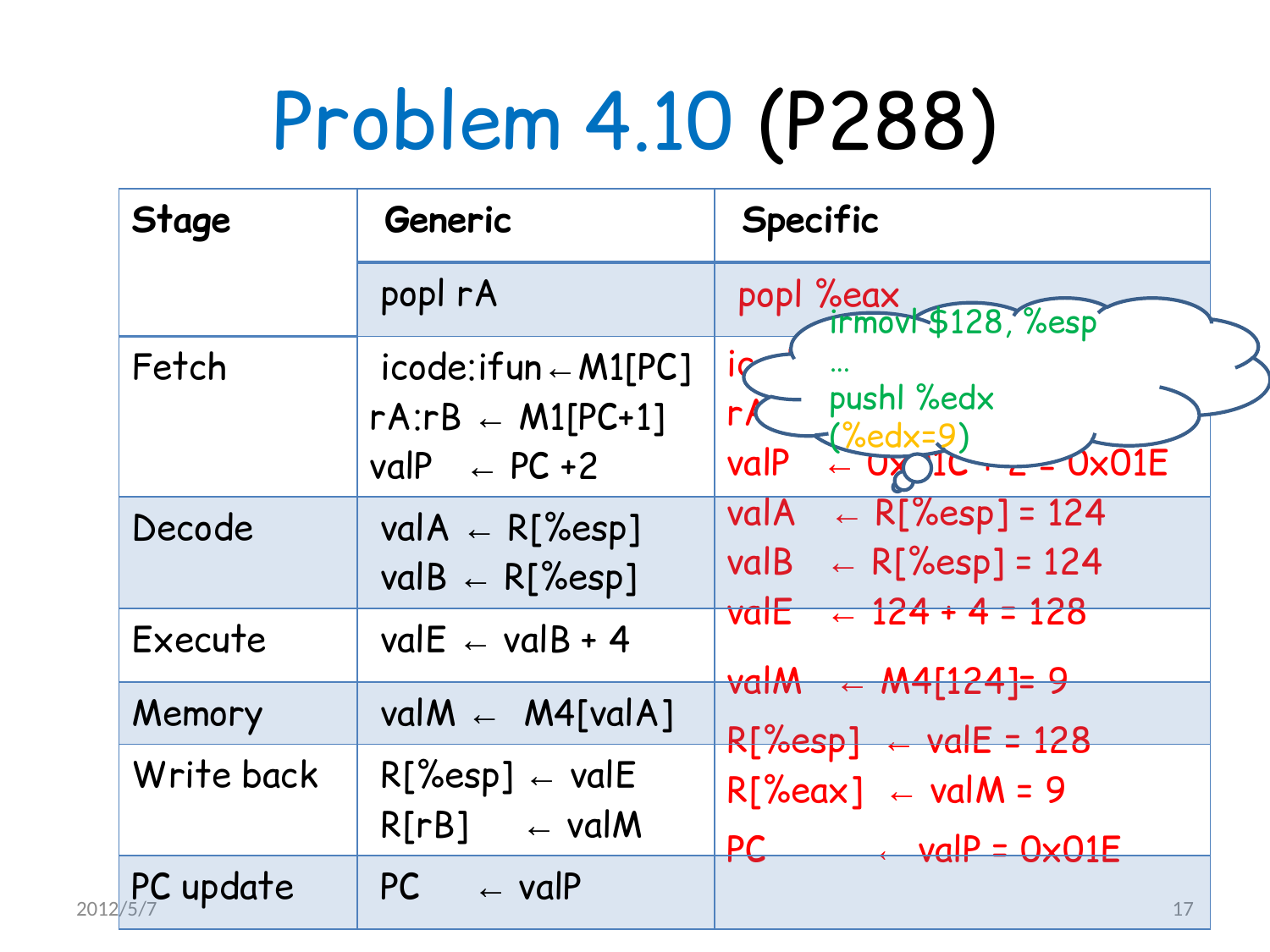

# Problem 4.10 (P288)
| Stage | Generic | Specific |
| --- | --- | --- |
|  | popl rA |  |
| Fetch | icode:ifun←M1[PC] rA:rB ← M1[PC+1] valP ← PC +2 |  |
| Decode | valA ← R[%esp] valB ← R[%esp] |  |
| Execute | valE ← valB + 4 |  |
| Memory | valM ← M4[valA] |  |
| Write back | R[%esp] ← valE R[rB] ← valM |  |
| PC update | PC ← valP |  |
 popl %eax
irmovl $128, %esp
…
pushl %edx  (%edx=9)
icode: ifun← M1[0x01C]=b:0
rA: rB← M1[0x01D]=0:8
valP   ← 0x01C + 2 = 0x01E
valA   ← R[%esp] = 124
valB   ← R[%esp] = 124
valE   ← 124 + 4 = 128
valM   ← M4[124]= 9
R[%esp]  ← valE = 128
R[%eax]  ← valM = 9
PC          ← valP = 0x01E
2012/5/7
17